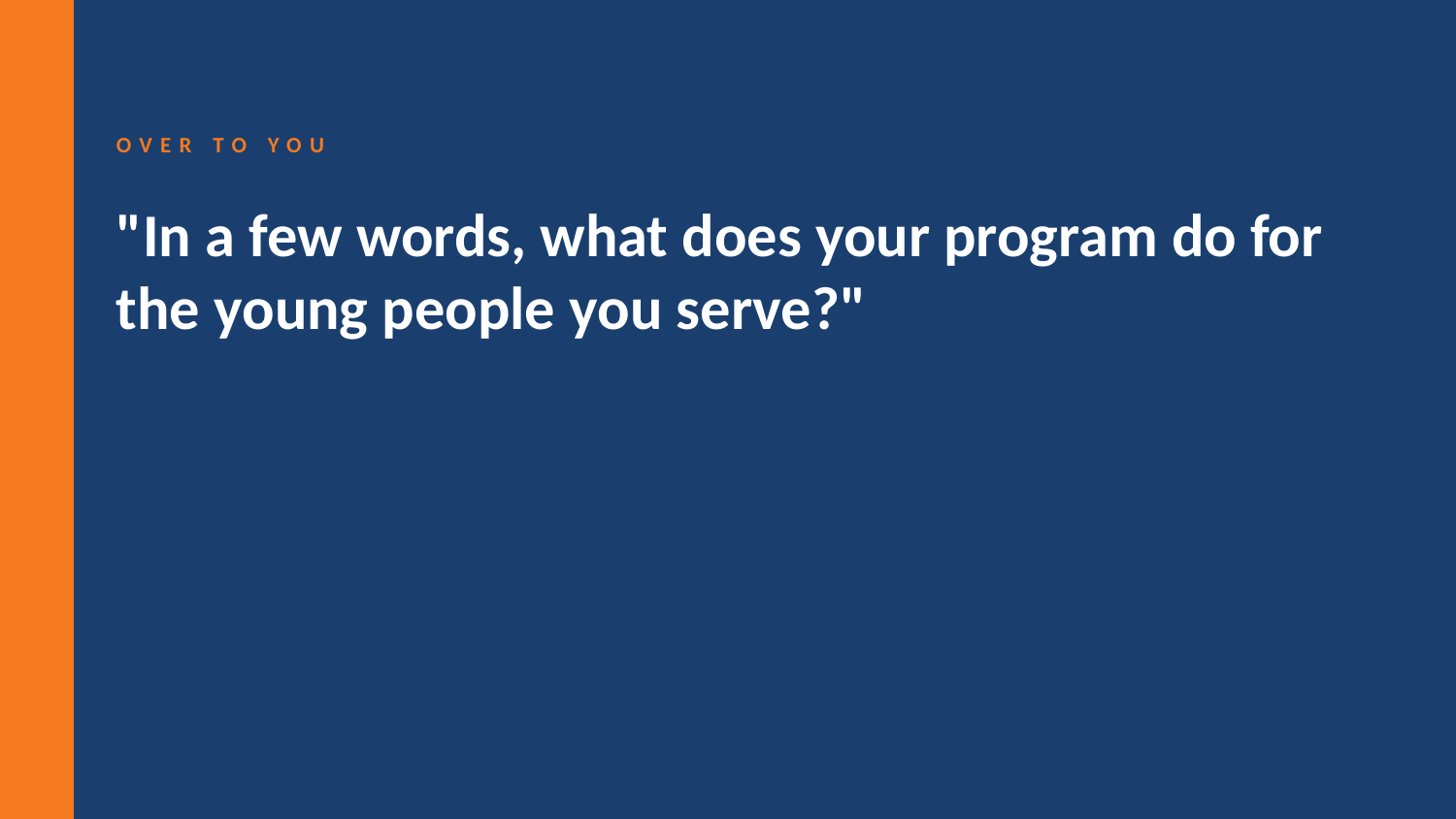

OVER TO YOU
"In a few words, what does your program do for the young people you serve?"